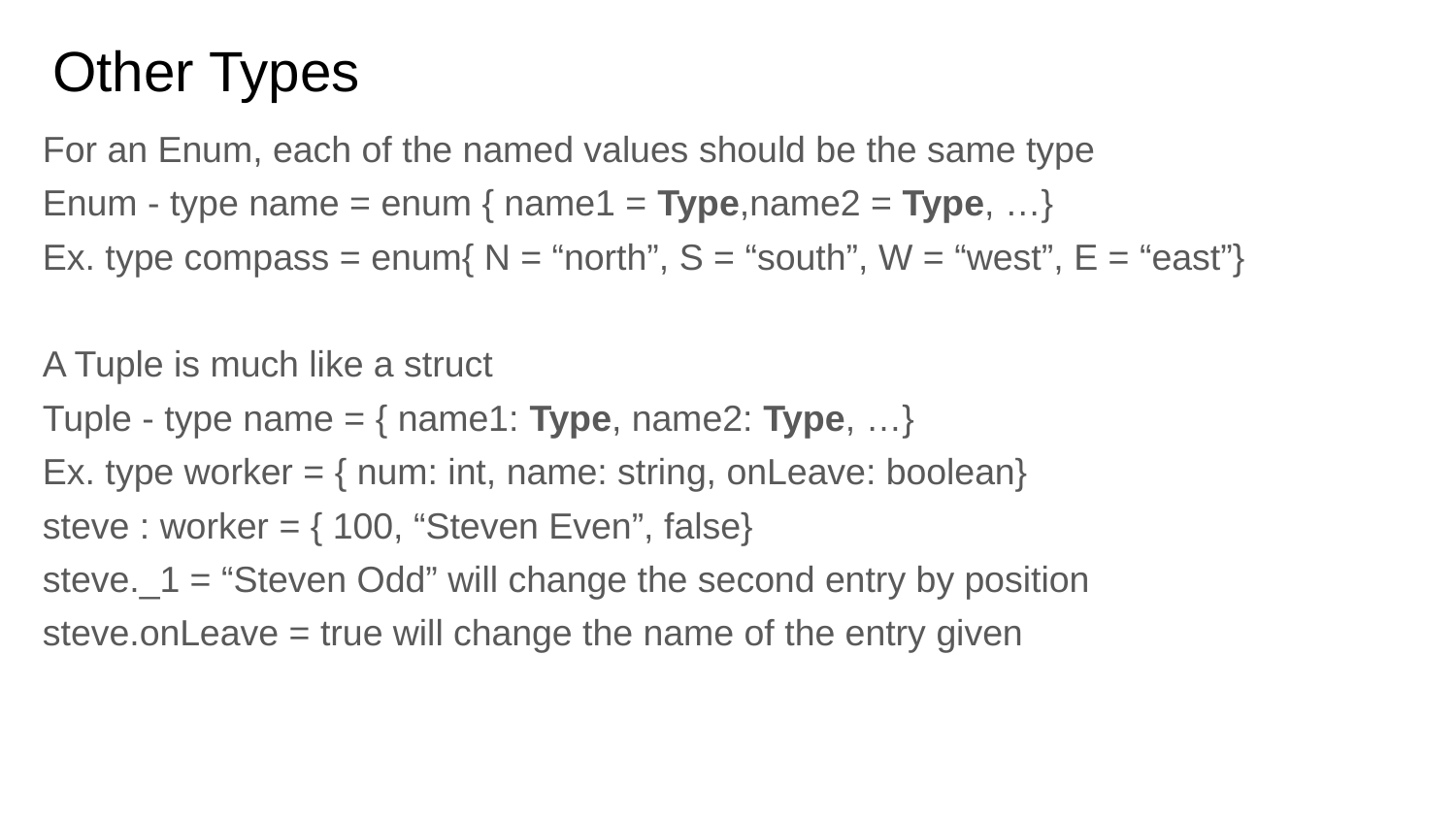

# Other Types
For an Enum, each of the named values should be the same type
Enum - type name = enum { name1 = Type,name2 = Type, …}
Ex. type compass = enum{ N = “north”, S = “south”, W = “west”, E = “east”}

A Tuple is much like a struct
Tuple - type name = { name1: Type, name2: Type, …}
Ex. type worker = { num: int, name: string, onLeave: boolean}
steve : worker = { 100, “Steven Even”, false}
steve._1 = “Steven Odd” will change the second entry by position
steve.onLeave = true will change the name of the entry given